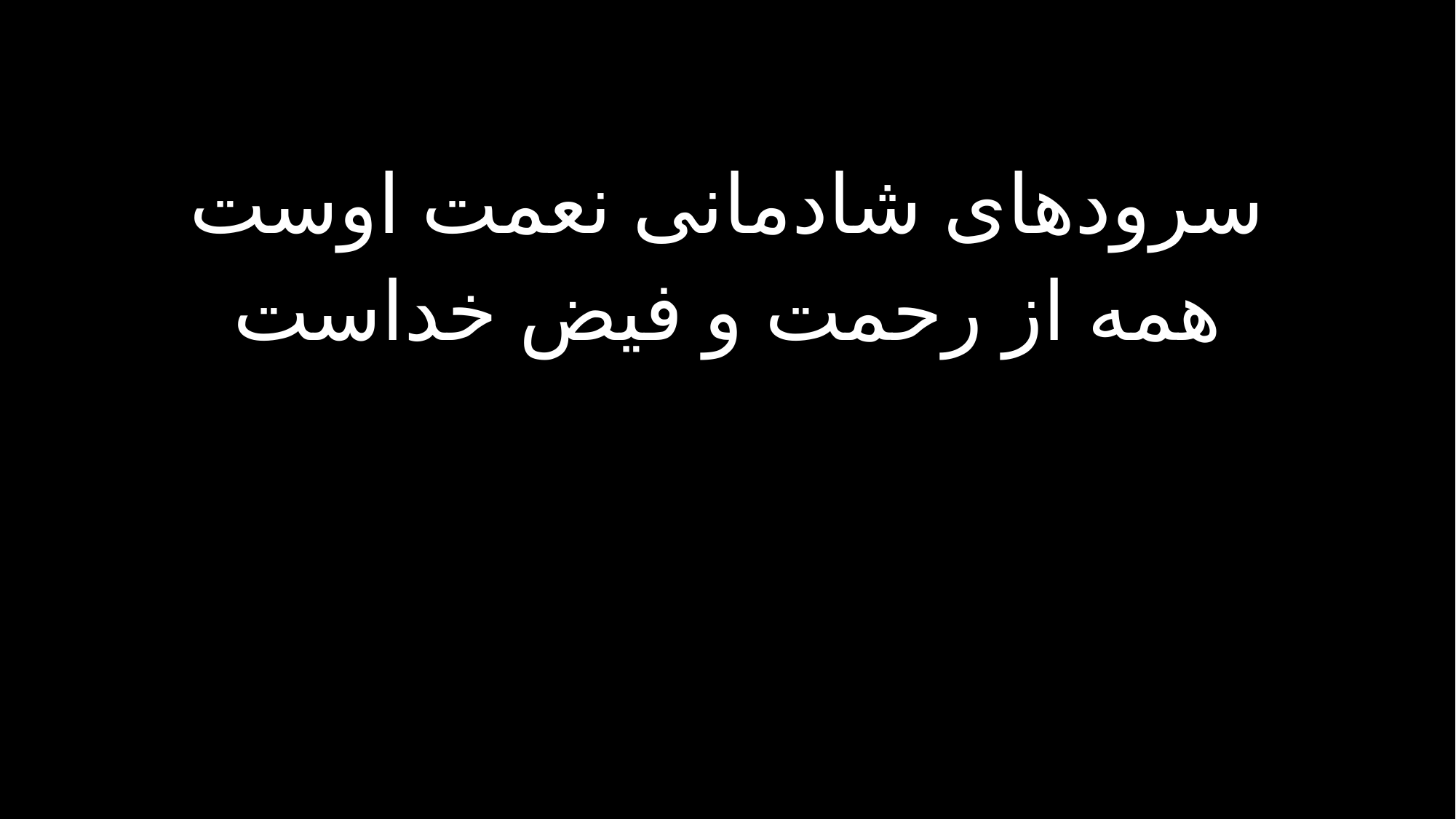

سرودهای شادمانی نعمت اوست

همه از رحمت و فیض خداست